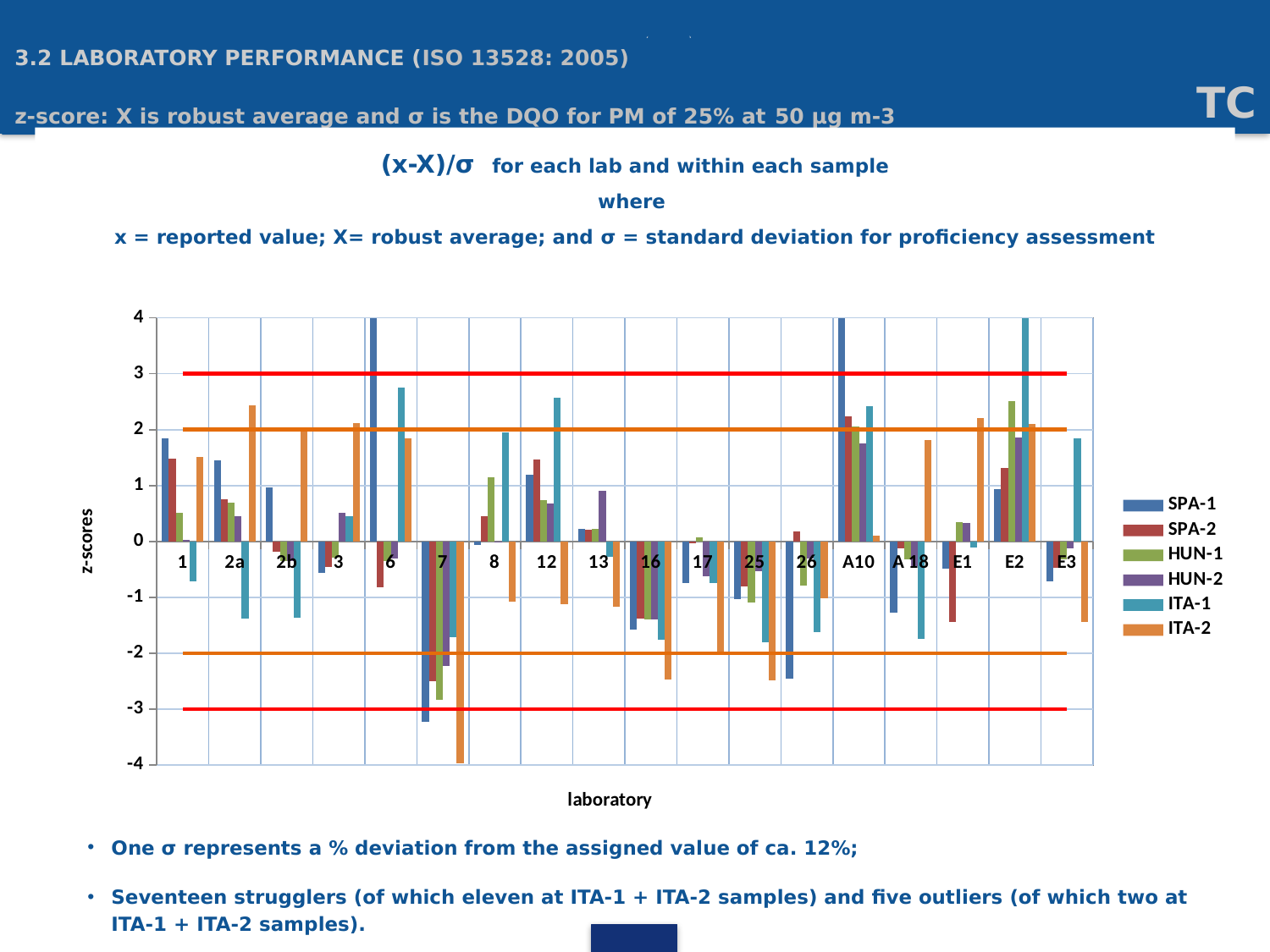

3.2 LABORATORY PERFORMANCE (ISO 13528: 2005)
z-score: X is robust average and σ is the DQO for PM of 25% at 50 µg m-3
TC
(x-X)/σ  for each lab and within each sample
where
x = reported value; X= robust average; and σ = standard deviation for proficiency assessment

### Chart

| Category | SPA-1  | SPA-2 | HUN-1 | HUN-2 | ITA-1 | ITA-2 |  |  |  |  |
|---|---|---|---|---|---|---|---|---|---|---|
| 1 | 1.8377524949250137 | 1.4847293457658564 | 0.5077605984159702 | 0.0324827704444935 | -0.720748979366171 | 1.508018778632521 | -3.0 | -2.0 | 2.0 | 3.0 |
| 2a | 1.452466549264065 | 0.7550305631648073 | 0.6959102131821678 | 0.45151350474668234 | -1.3813347566683052 | 2.436314129138329 | -3.0 | -2.0 | 2.0 | 3.0 |
| 2b | 0.9717129400489118 | -0.18683437648406248 | -0.3544756185776592 | -0.34954884783001317 | -1.3639634579173516 | 2.01173588430405 | -3.0 | -2.0 | 2.0 | 3.0 |
| 3 | -0.5665209955635393 | -0.4516734140630997 | -0.2927516273829542 | 0.5099530391509814 | 0.4519142544577475 | 2.1241557129709676 | -3.0 | -2.0 | 2.0 | 3.0 |
| 6 | 7.179917823302656 | -0.8233957692609268 | -0.34453134848091604 | -0.30998135108363095 | 2.7544725620672064 | 1.844656882461598 | -3.0 | -2.0 | 2.0 | 3.0 |
| 7 | -3.21871168354152 | -2.5012169554620187 | -2.8304774126339534 | -2.233687073726978 | -1.715753722657098 | -3.974297211733265 | -3.0 | -2.0 | 2.0 | 3.0 |
| 8 | -0.05909843880677836 | 0.4587822383161453 | 1.1494170259703516 | 0.002997630132369323 | 1.9467941461815819 | -1.0745065819292685 | -3.0 | -2.0 | 2.0 | 3.0 |
| 12 | 1.193730285098906 | 1.462953417931048 | 0.7356822913593541 | 0.6845483190613978 | 2.572547378600103 | -1.1190810286252029 | -3.0 | -2.0 | 2.0 | 3.0 |
| 13 | 0.22171007690351707 | 0.20603760800812504 | 0.2200072990907425 | 0.905074628679675 | -0.27199045748387807 | -1.167216973612142 | -3.0 | -2.0 | 2.0 | 3.0 |
| 16 | -1.5748561327803554 | -1.3808775288764688 | -1.3926950624894594 | -1.3998678227252837 | -1.760004809146253 | -2.4651851901401853 | -3.0 | -2.0 | 2.0 | 3.0 |
| 17 | -0.7444248079244646 | -0.030958472580771865 | 0.0758902666998965 | -0.6207582105350435 | -0.7458573103465517 | -2.0140674965038827 | -3.0 | -2.0 | 2.0 | 3.0 |
| 25 | -1.0310341785682307 | -0.8051234475955006 | -1.0990910104738303 | -0.5396285645457192 | -1.8015534239596793 | -2.4807545986266084 | -3.0 | -2.0 | 2.0 | 3.0 |
| 26 | -2.447550559766826 | 0.18653798053696863 | -0.7950246044901067 | -0.3024487613867252 | -1.6231289048039816 | -1.0129743047967366 | -3.0 | -2.0 | 2.0 | 3.0 |
| A10 | 4.640328521275163 | 2.2317816307777276 | 2.054889509533741 | 1.753228033816058 | 2.4171386458845743 | 0.09676978533554952 | -3.0 | -2.0 | 2.0 | 3.0 |
| A 18 | -1.2793716207751782 | -0.12620182673168698 | -0.32288424585736997 | -0.4450440989893402 | -1.747918613441557 | 1.8219353575238924 | -3.0 | -2.0 | 2.0 | 3.0 |
| E1 | -0.48973151016551264 | -1.4447000766673201 | 0.34513776525467954 | 0.3249651830554233 | -0.11482669000088827 | 2.2150875842306723 | -3.0 | -2.0 | 2.0 | 3.0 |
| E2 | 0.9397342949362042 | 1.3171243276185418 | 2.5126598851356223 | 1.8526738822715592 | 4.226316036200715 | 2.106771678759552 | -3.0 | -2.0 | 2.0 | 3.0 |
| E3 | -0.7147069817312538 | -0.4642702697691434 | -0.3249438872159907 | -0.11670683372176602 | 1.8406711300954377 | -1.4361118775608985 | -3.0 | -2.0 | 2.0 | 3.0 |
One σ represents a % deviation from the assigned value of ca. 12%;

Seventeen strugglers (of which eleven at ITA-1 + ITA-2 samples) and five outliers (of which two at ITA-1 + ITA-2 samples).